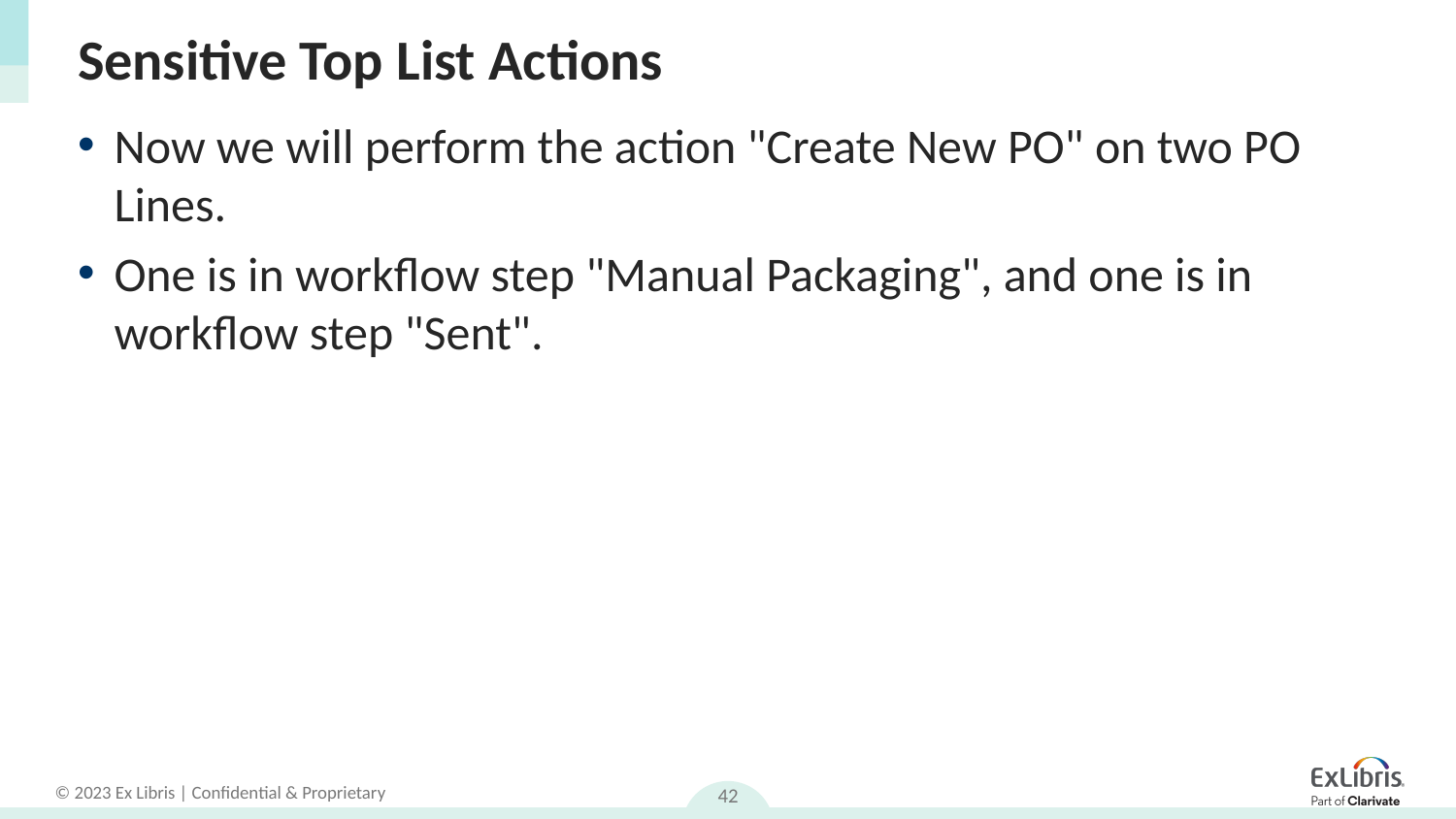

# Sensitive Top List Actions
Now we will perform the action "Create New PO" on two PO Lines.
One is in workflow step "Manual Packaging", and one is in workflow step "Sent".
42